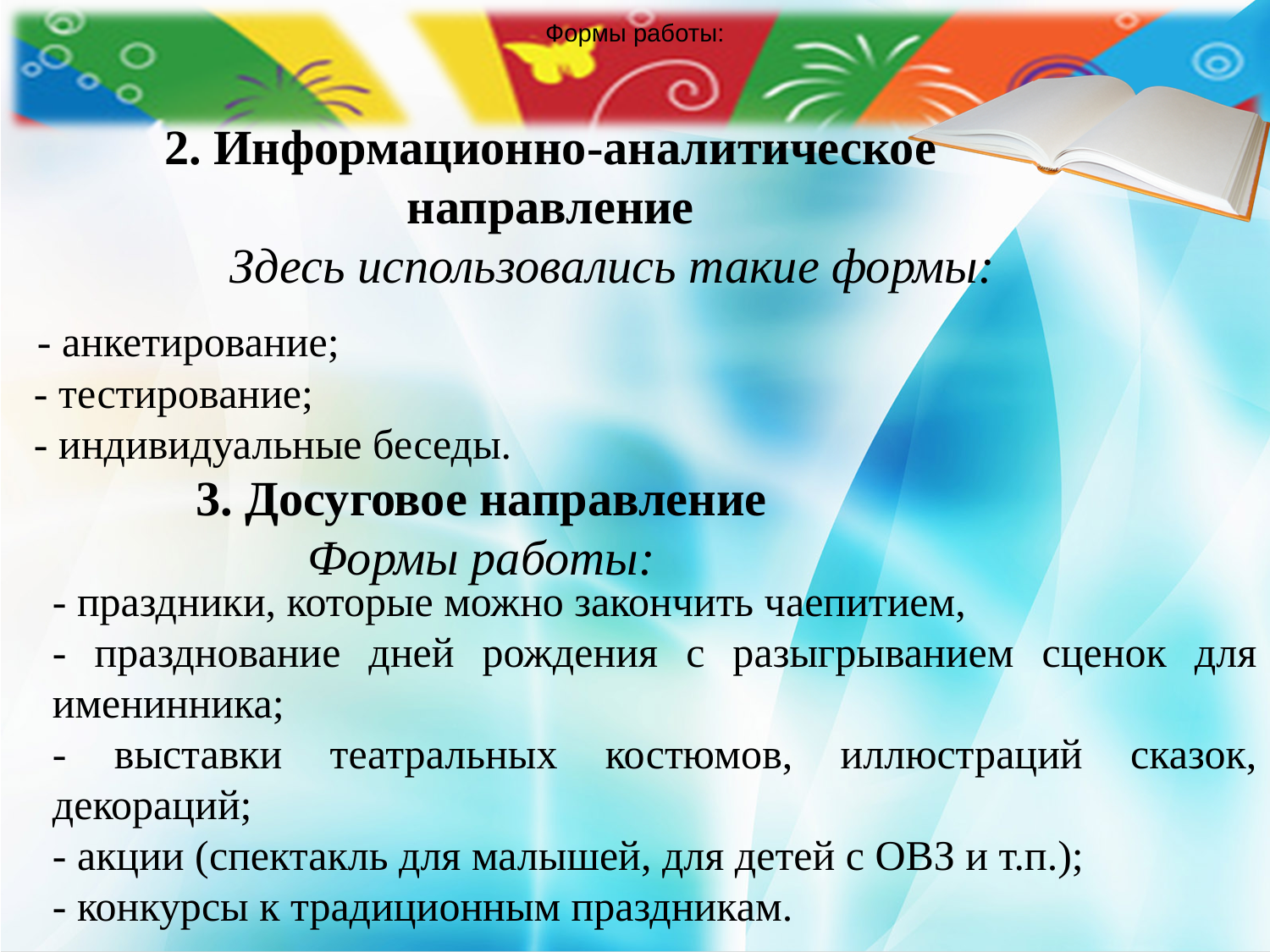

Формы работы:
2. Информационно-аналитическое направление
          Здесь использовались такие формы:

  - анкетирование;
  - тестирование;
  - индивидуальные беседы.
3. Досуговое направление
Формы работы:

- праздники, которые можно закончить чаепитием,
- празднование дней рождения с разыгрыванием сценок для именинника;
- выставки театральных костюмов, иллюстраций сказок, декораций;
- акции (спектакль для малышей, для детей с ОВЗ и т.п.);
- конкурсы к традиционным праздникам.